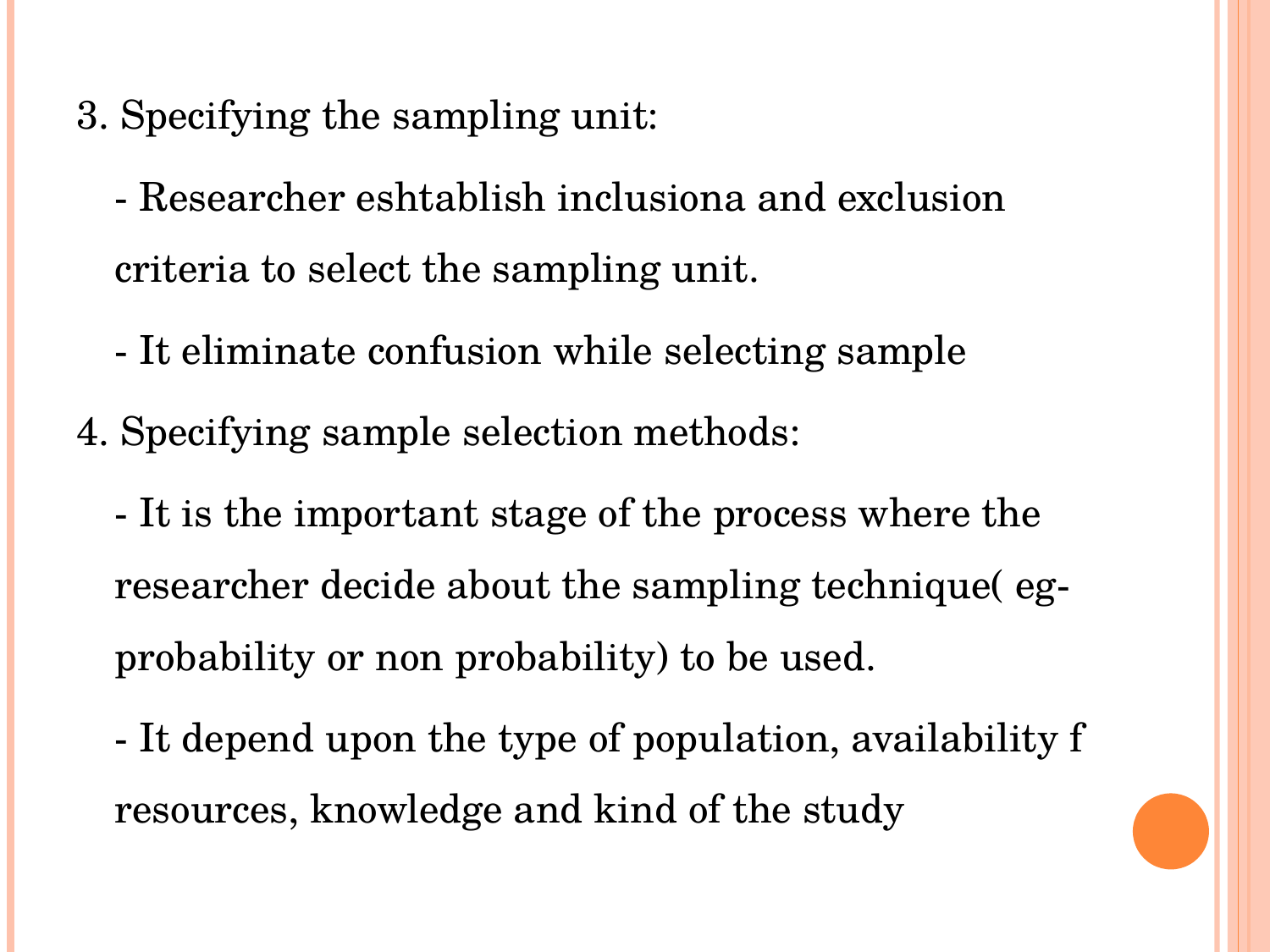

#
3. Specifying the sampling unit:
	- Researcher eshtablish inclusiona and exclusion criteria to select the sampling unit.
	- It eliminate confusion while selecting sample
4. Specifying sample selection methods:
	- It is the important stage of the process where the researcher decide about the sampling technique( eg- probability or non probability) to be used.
	- It depend upon the type of population, availability f resources, knowledge and kind of the study